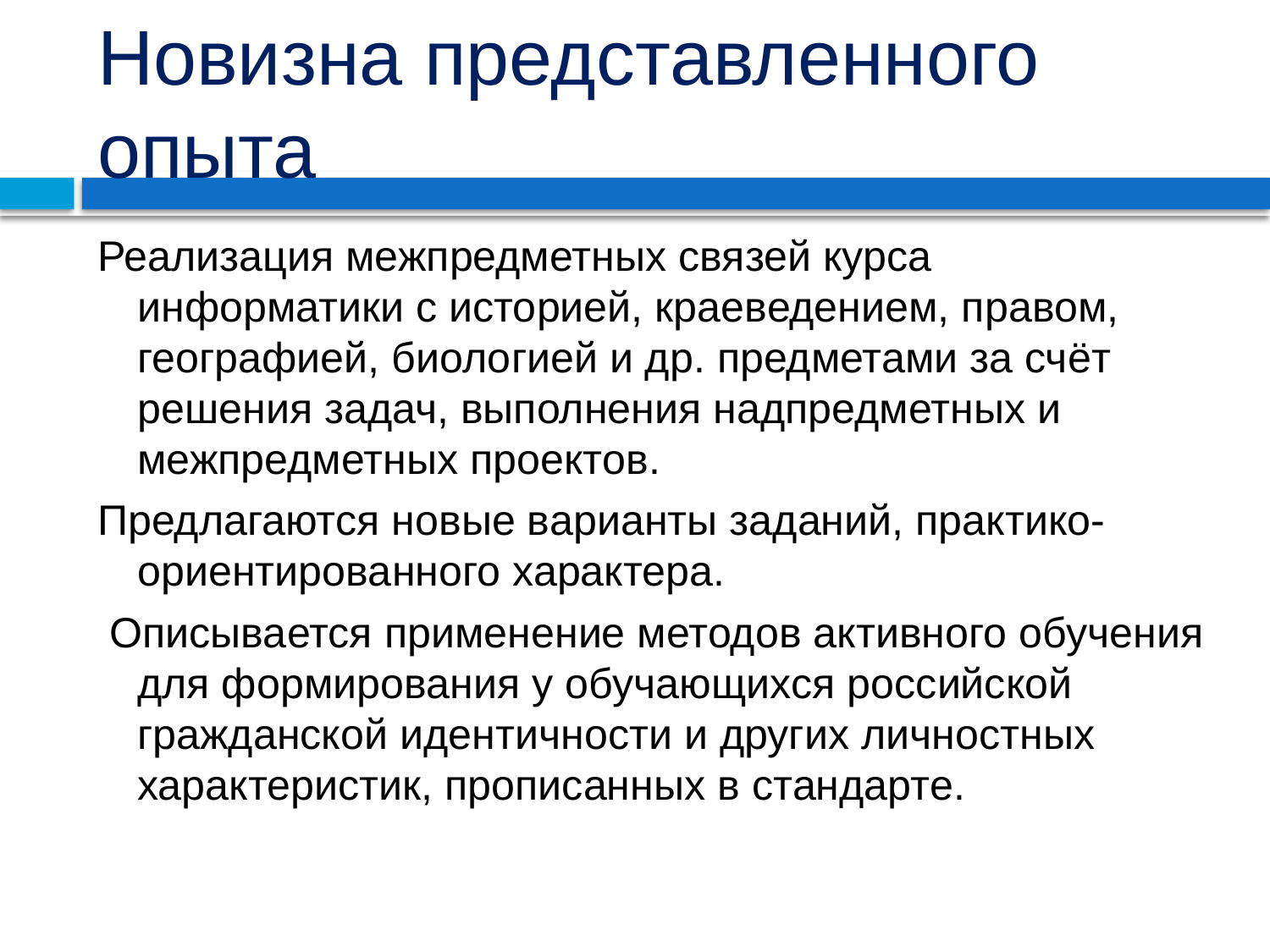

# Новизна представленного опыта
Реализация межпредметных связей курса информатики с историей, краеведением, правом, географией, биологией и др. предметами за счёт решения задач, выполнения надпредметных и межпредметных проектов.
Предлагаются новые варианты заданий, практико-ориентированного характера.
 Описывается применение методов активного обучения для формирования у обучающихся российской гражданской идентичности и других личностных характеристик, прописанных в стандарте.